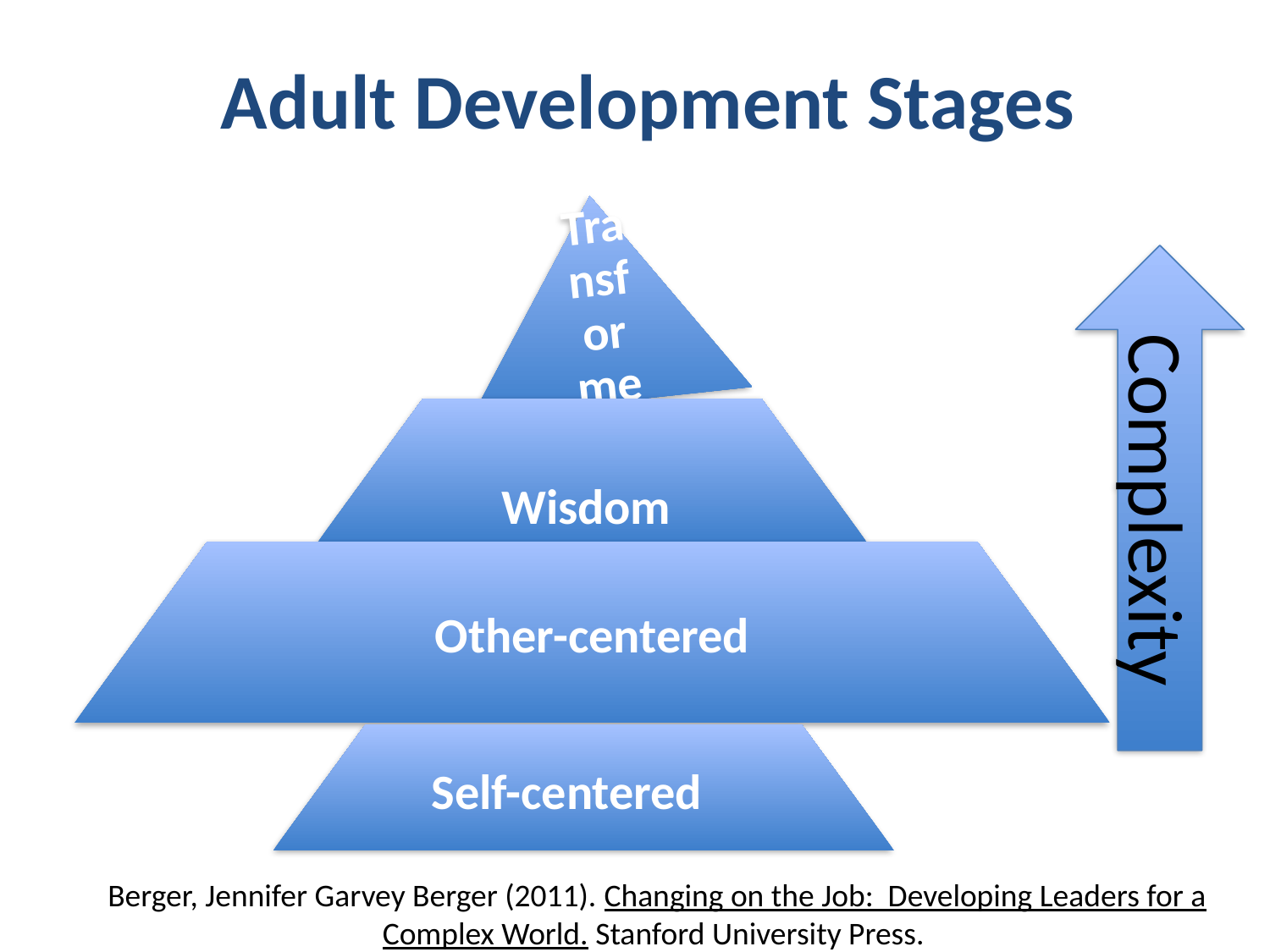

# Adult Development Stages

Transformed

 Wisdom
Other-centered
Self-centered

Complexity
Berger, Jennifer Garvey Berger (2011). Changing on the Job:  Developing Leaders for a Complex World. Stanford University Press.